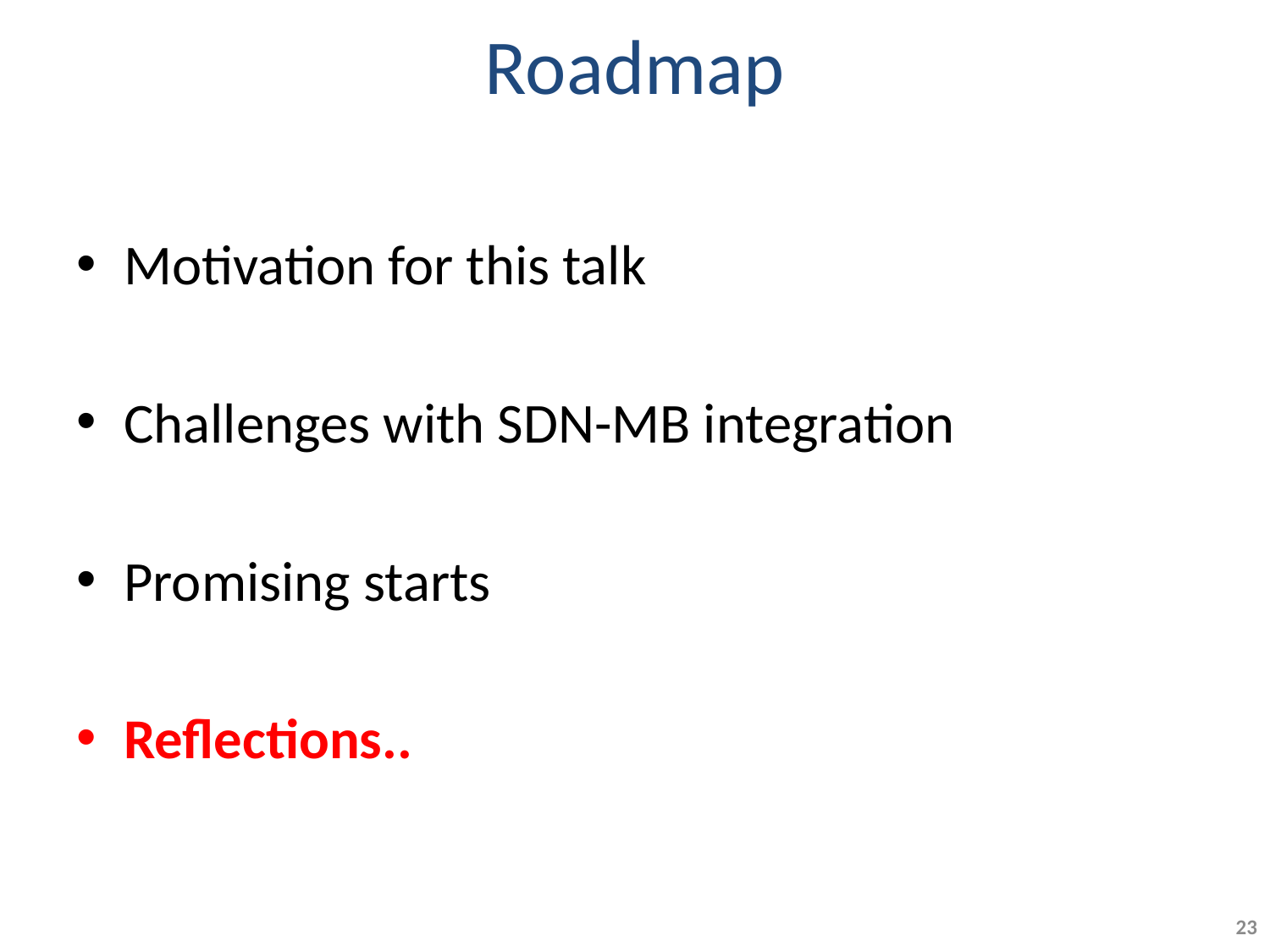

# Roadmap
Motivation for this talk

Challenges with SDN-MB integration

Promising starts

Reflections..
23